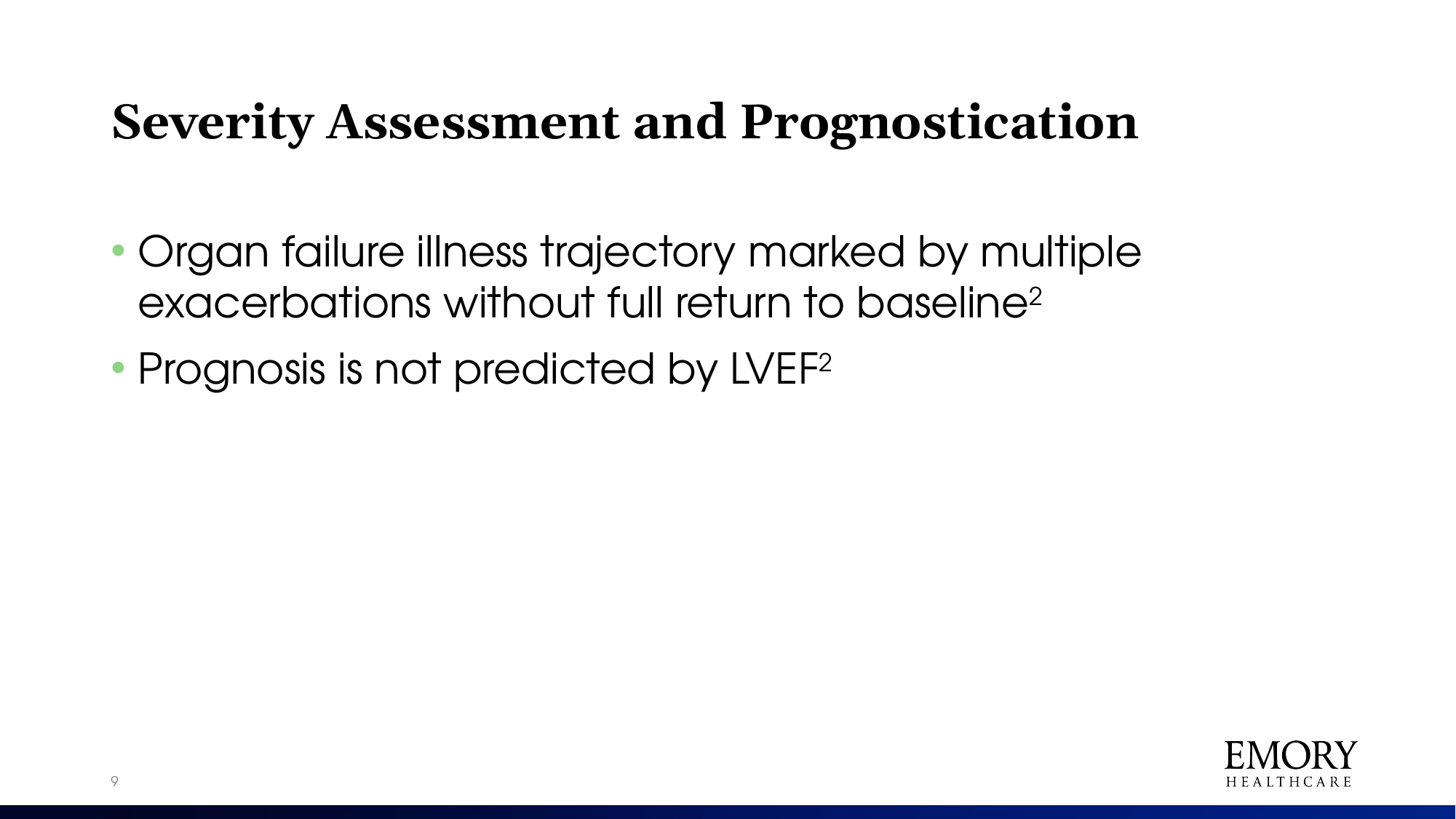

# Severity Assessment and Prognostication
Organ failure illness trajectory marked by multiple exacerbations without full return to baseline2
Prognosis is not predicted by LVEF2